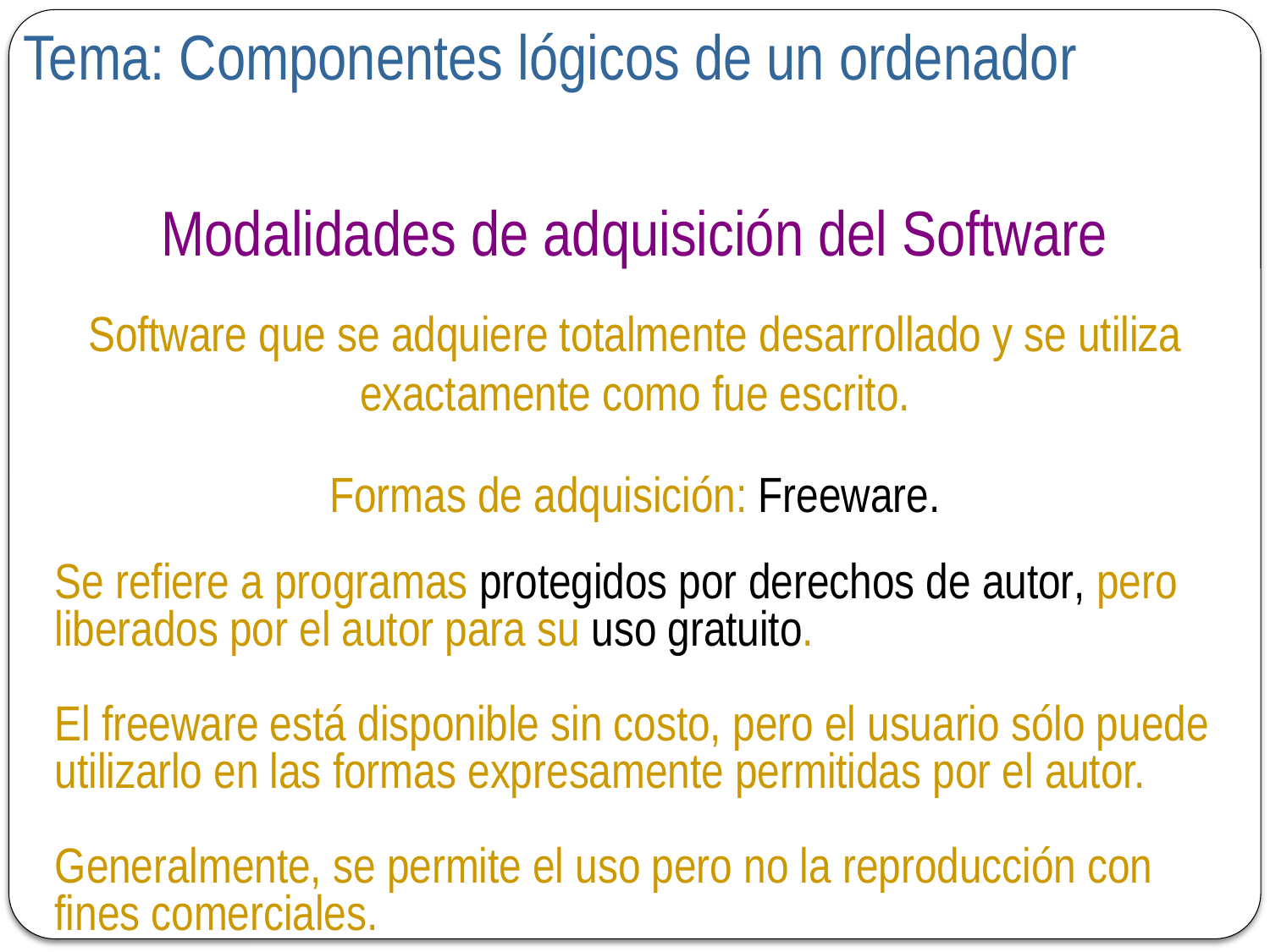

Tema: Componentes lógicos de un ordenador
Modalidades de adquisición del Software
Software que se adquiere totalmente desarrollado y se utiliza exactamente como fue escrito.
Formas de adquisición: Freeware.
Se refiere a programas protegidos por derechos de autor, pero liberados por el autor para su uso gratuito.

El freeware está disponible sin costo, pero el usuario sólo puede utilizarlo en las formas expresamente permitidas por el autor.

Generalmente, se permite el uso pero no la reproducción con fines comerciales.